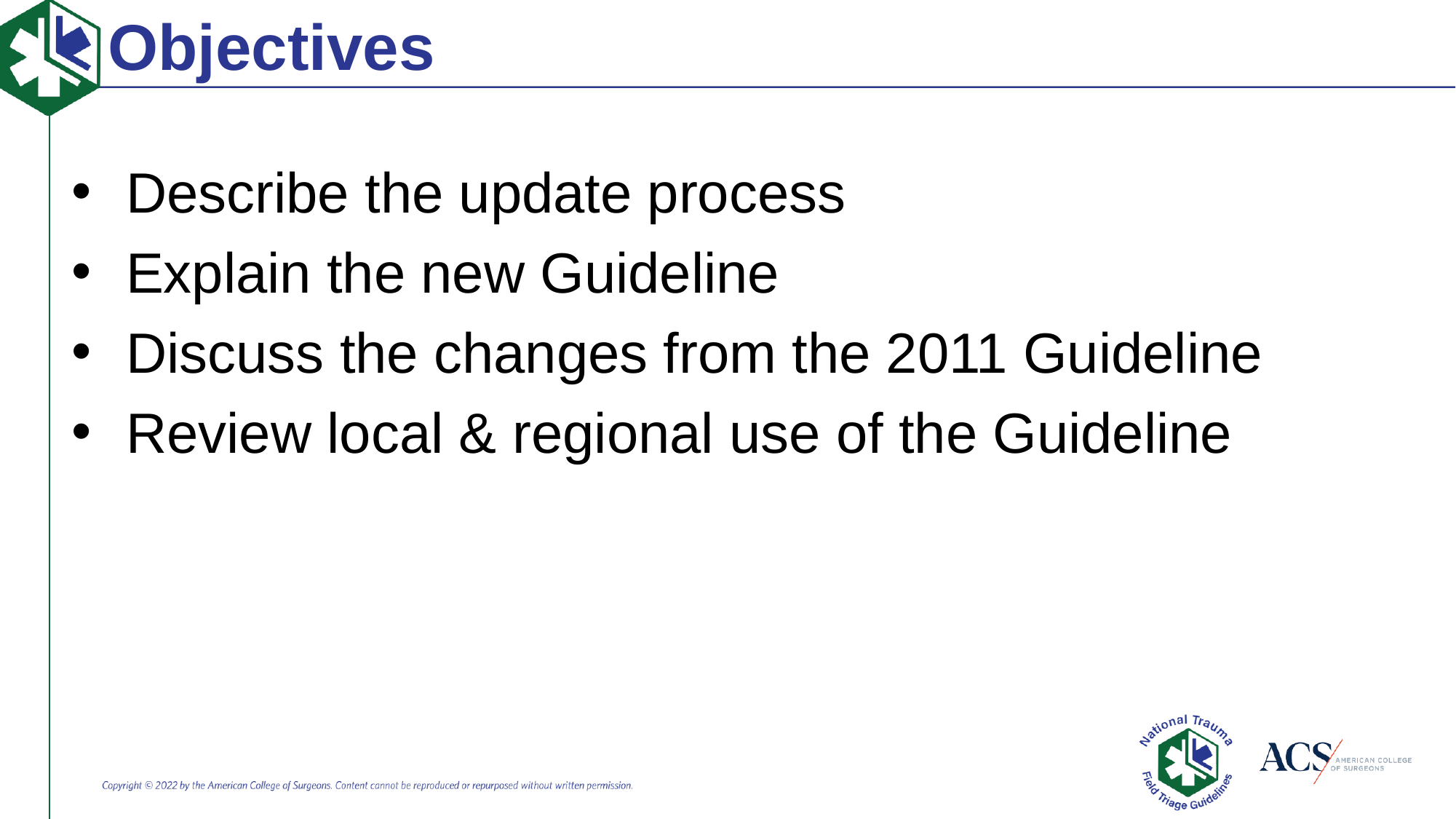

Objectives
Describe the update process
Explain the new Guideline
Discuss the changes from the 2011 Guideline
Review local & regional use of the Guideline